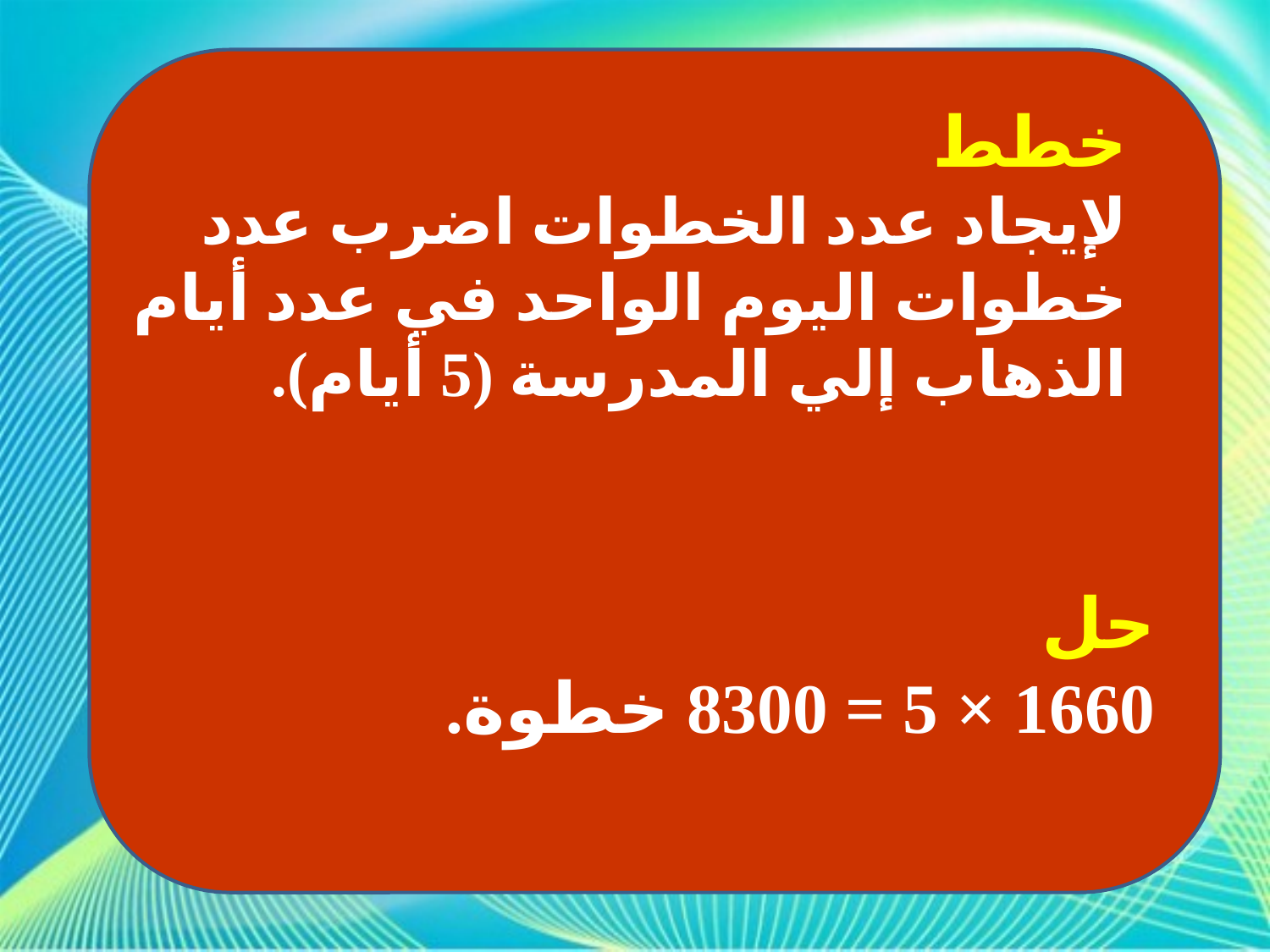

خطط
لإيجاد عدد الخطوات اضرب عدد خطوات اليوم الواحد في عدد أيام الذهاب إلي المدرسة (5 أيام).
حل
1660 × 5 = 8300 خطوة.